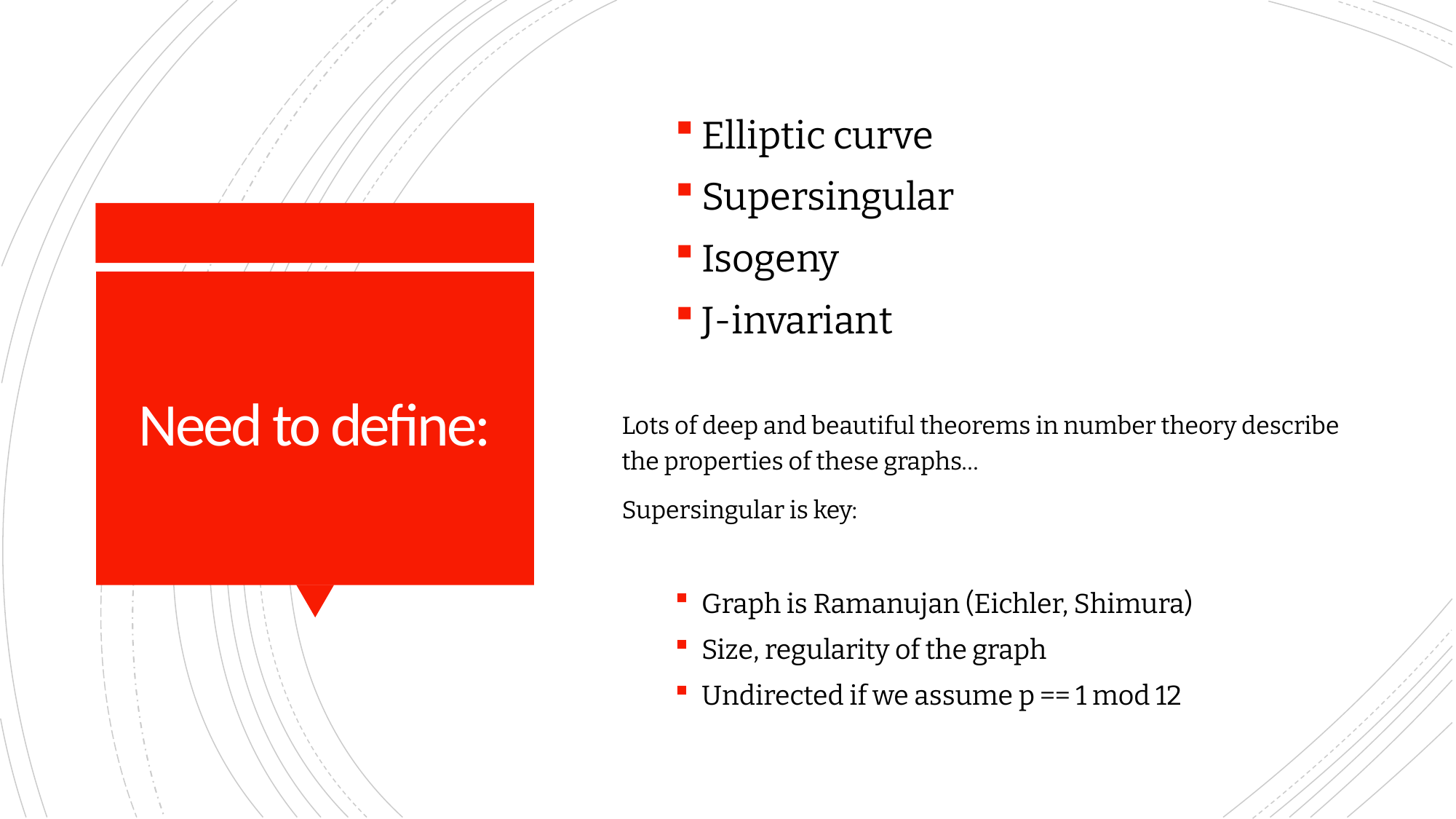

Elliptic curve
Supersingular
Isogeny
J-invariant

Lots of deep and beautiful theorems in number theory describe the properties of these graphs…
Supersingular is key:

Graph is Ramanujan (Eichler, Shimura)
Size, regularity of the graph
Undirected if we assume p == 1 mod 12

# Need to define: